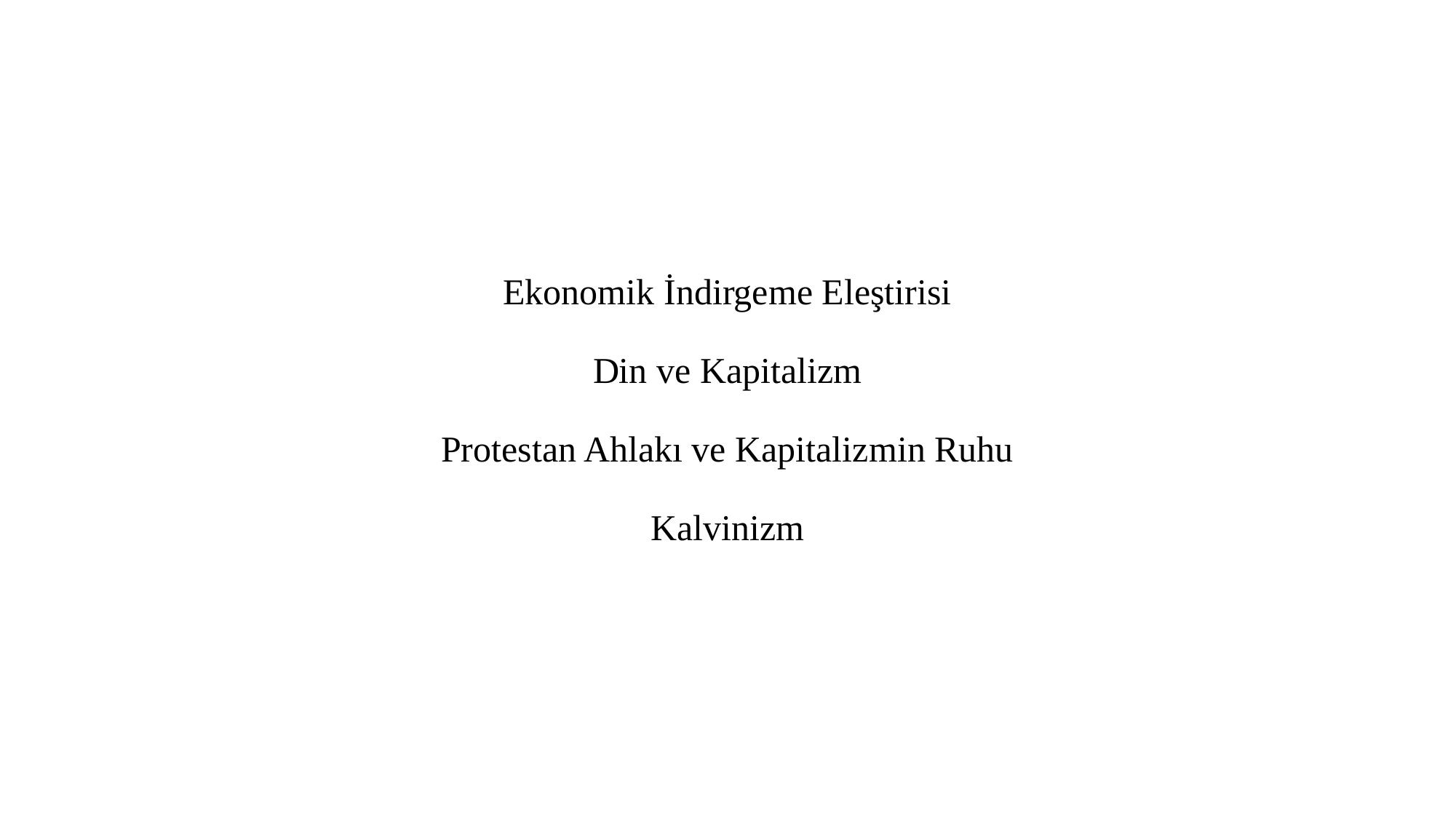

# Ekonomik İndirgeme Eleştirisi Din ve Kapitalizm Protestan Ahlakı ve Kapitalizmin Ruhu Kalvinizm